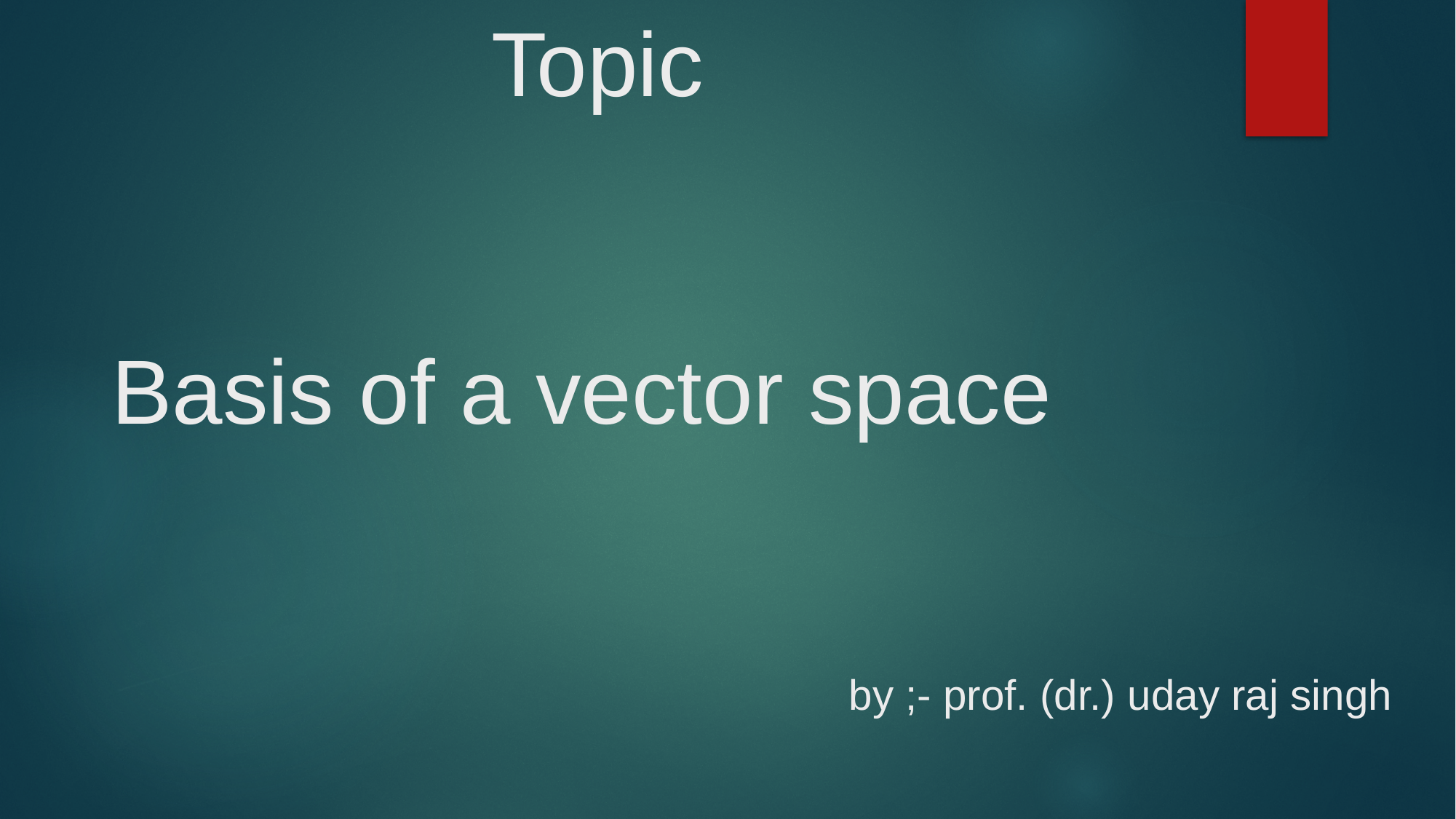

# Topic Basis of a vector space by ;- prof. (dr.) uday raj singh